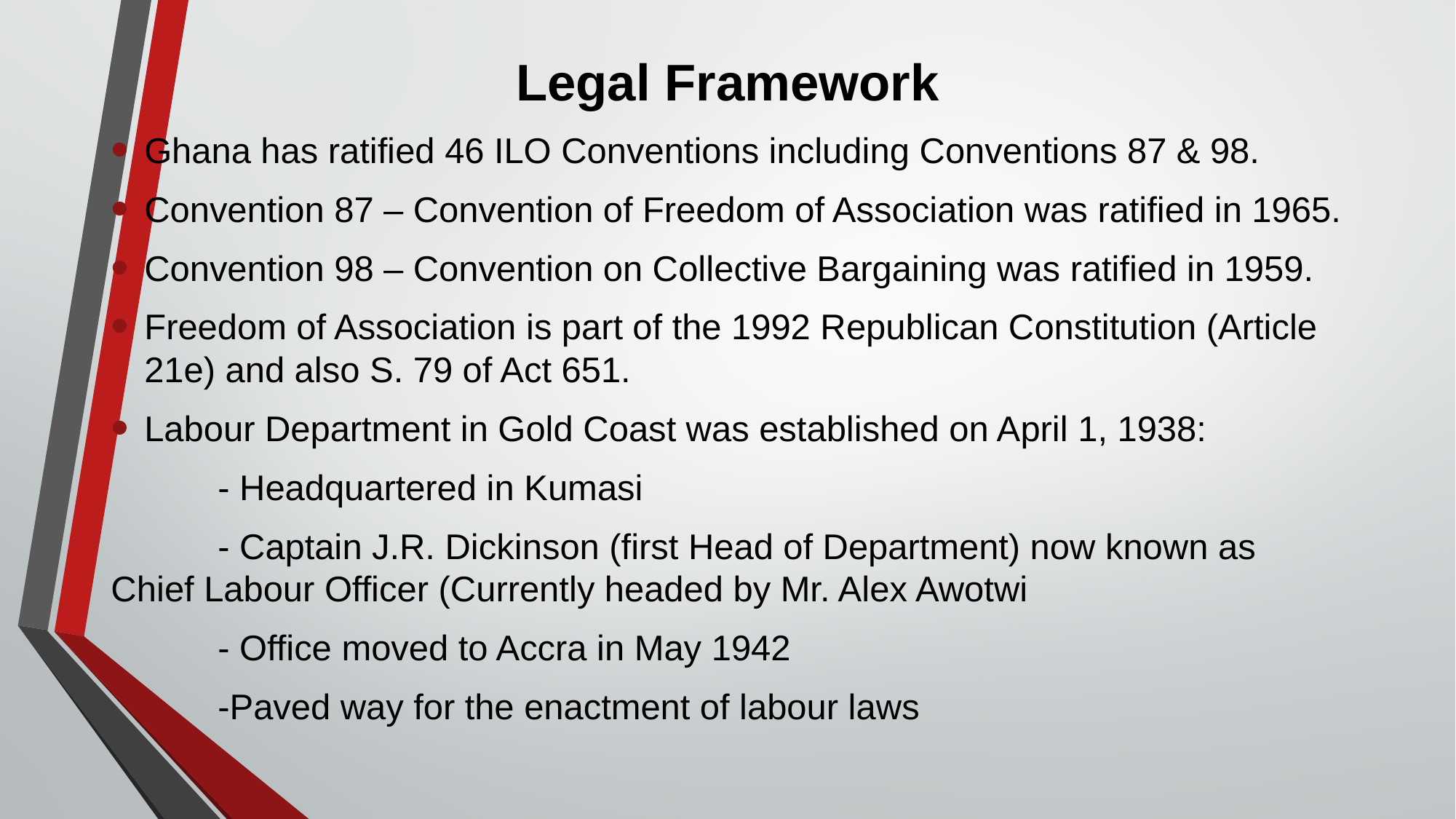

# Legal Framework
Ghana has ratified 46 ILO Conventions including Conventions 87 & 98.
Convention 87 – Convention of Freedom of Association was ratified in 1965.
Convention 98 – Convention on Collective Bargaining was ratified in 1959.
Freedom of Association is part of the 1992 Republican Constitution (Article 21e) and also S. 79 of Act 651.
Labour Department in Gold Coast was established on April 1, 1938:
	- Headquartered in Kumasi
	- Captain J.R. Dickinson (first Head of Department) now known as Chief Labour Officer (Currently headed by Mr. Alex Awotwi
	- Office moved to Accra in May 1942
	-Paved way for the enactment of labour laws